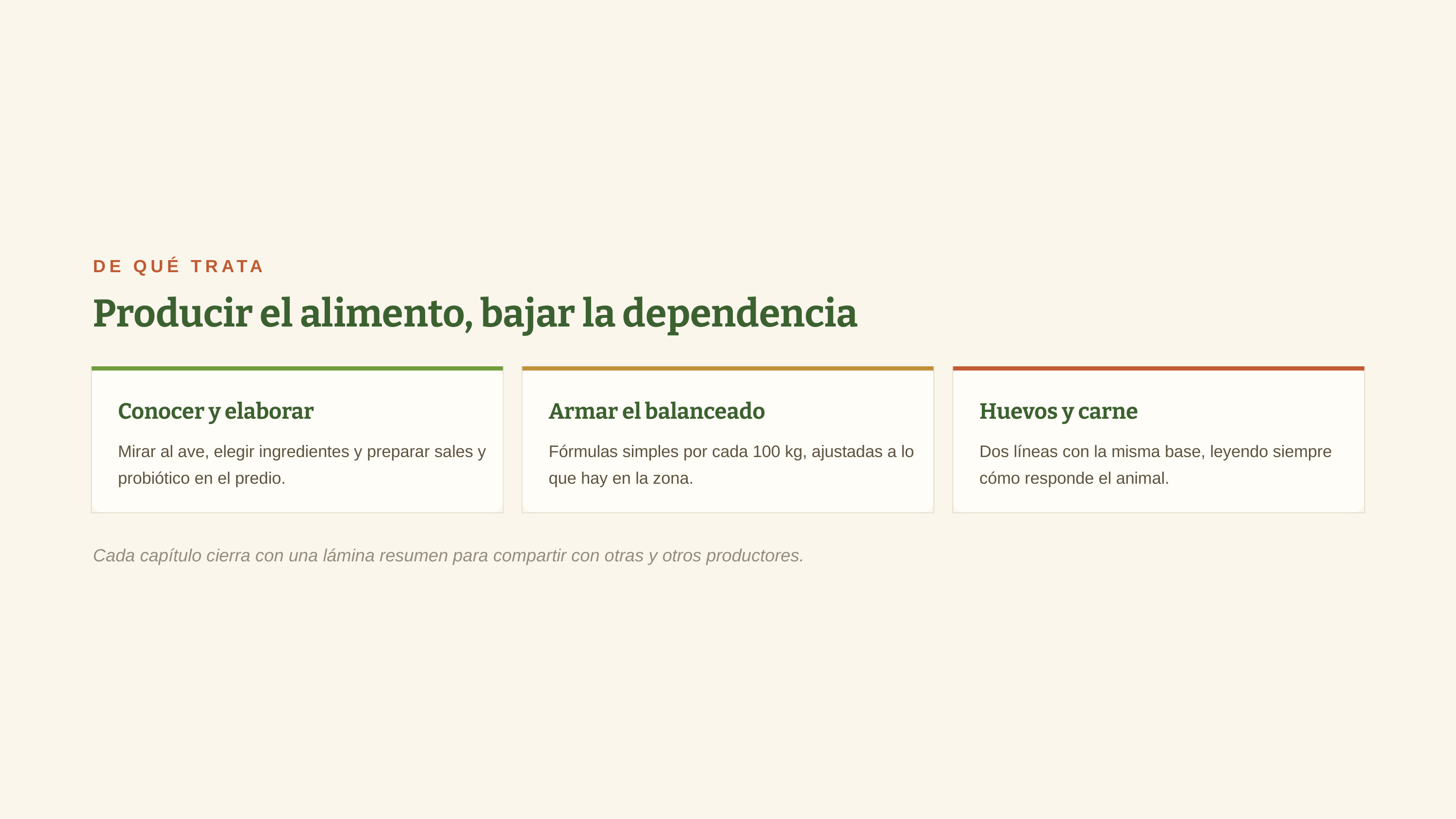

DE QUÉ TRATA
Producir el alimento, bajar la dependencia

Conocer y elaborar
Armar el balanceado
Huevos y carne
Mirar al ave, elegir ingredientes y preparar sales y probiótico en el predio.
Fórmulas simples por cada 100 kg, ajustadas a lo que hay en la zona.
Dos líneas con la misma base, leyendo siempre cómo responde el animal.

Cada capítulo cierra con una lámina resumen para compartir con otras y otros productores.